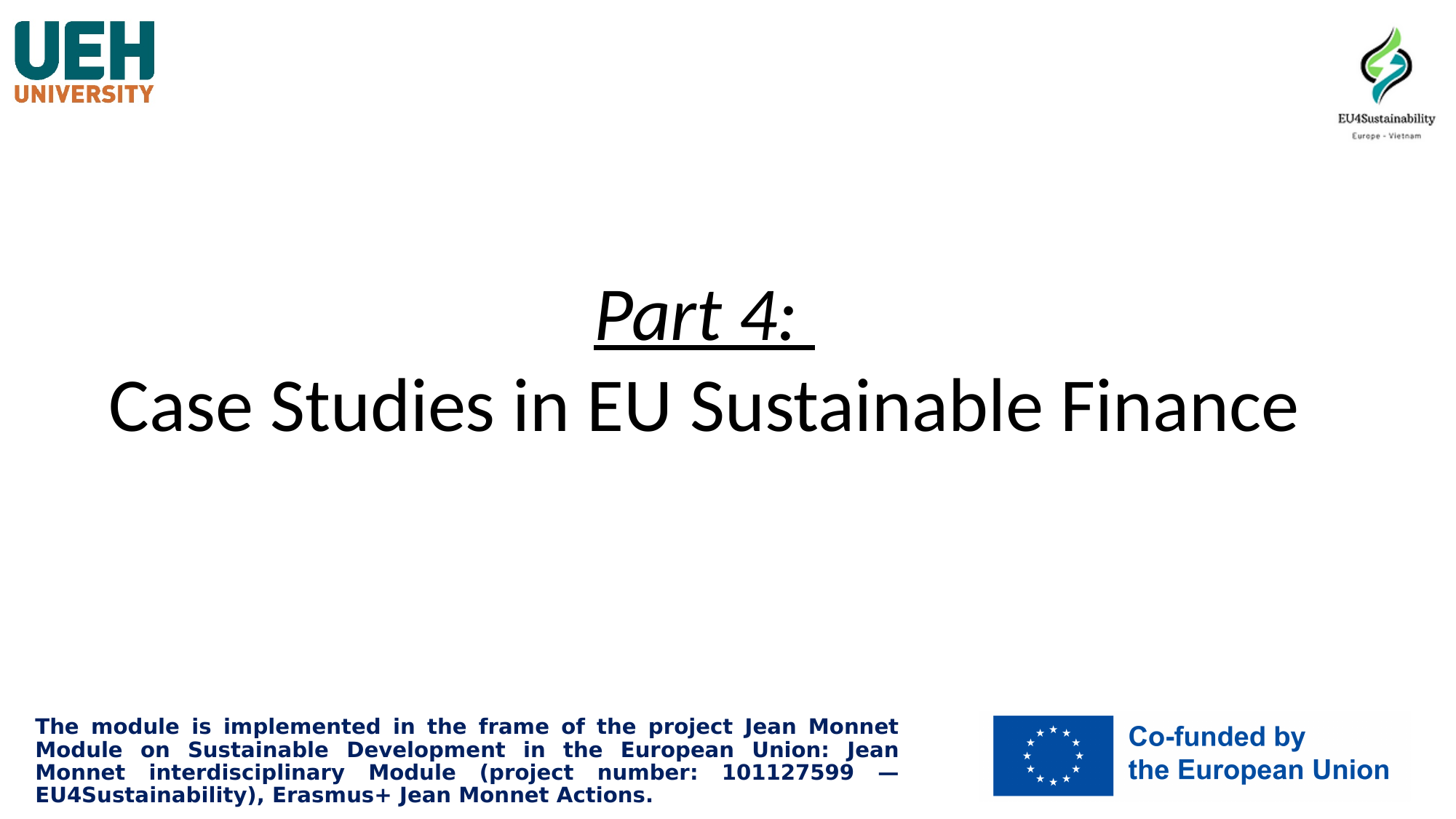

# Part 4: Case Studies in EU Sustainable Finance